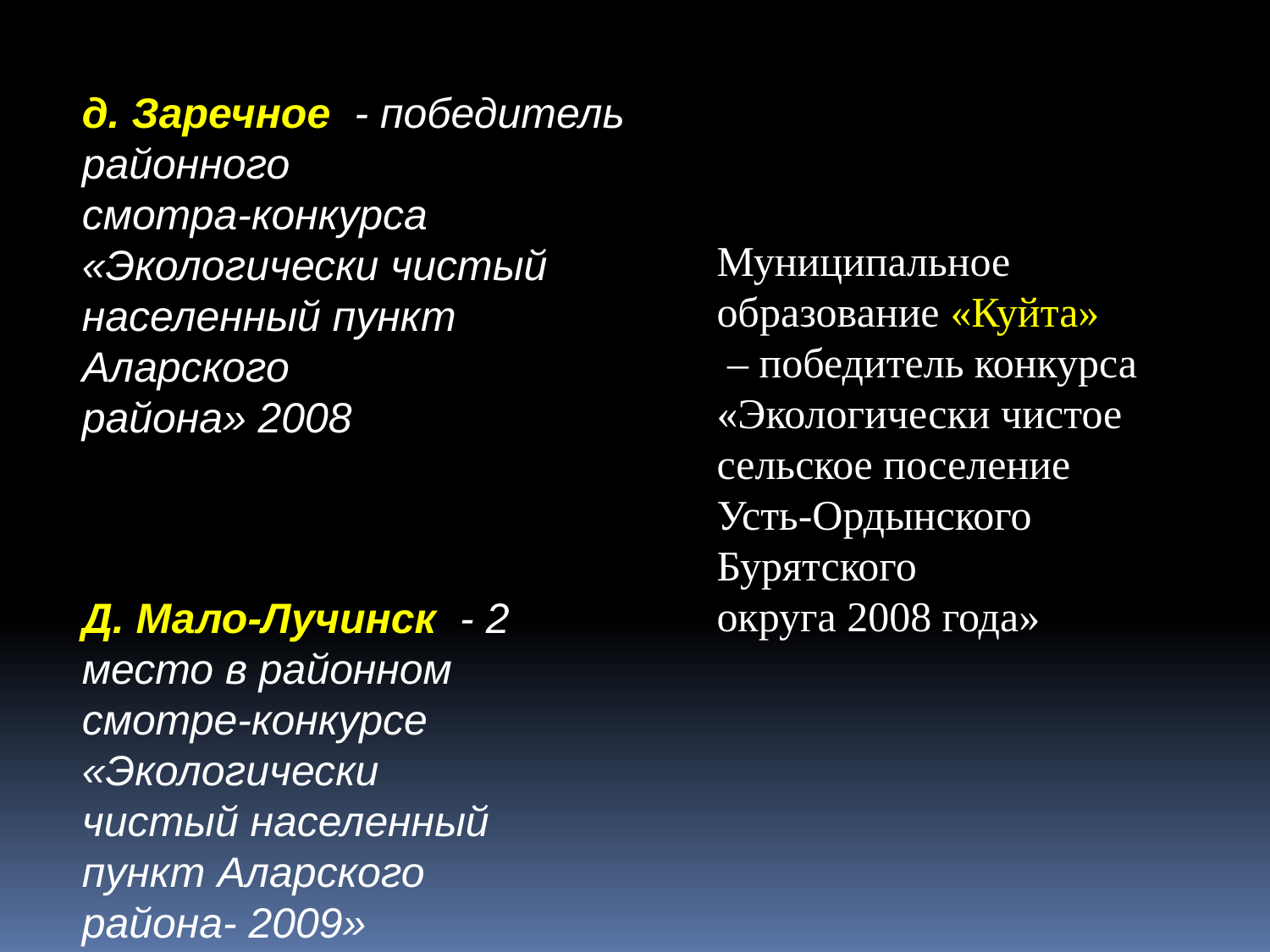

д. Заречное  - победитель районного
смотра-конкурса «Экологически чистый
населенный пункт Аларского
района» 2008
Муниципальное образование «Куйта»
 – победитель конкурса
«Экологически чистое сельское поселение
Усть-Ордынского Бурятского
округа 2008 года»
Д. Мало-Лучинск  - 2 место в районном смотре-конкурсе «Экологически чистый населенный пункт Аларского района- 2009»